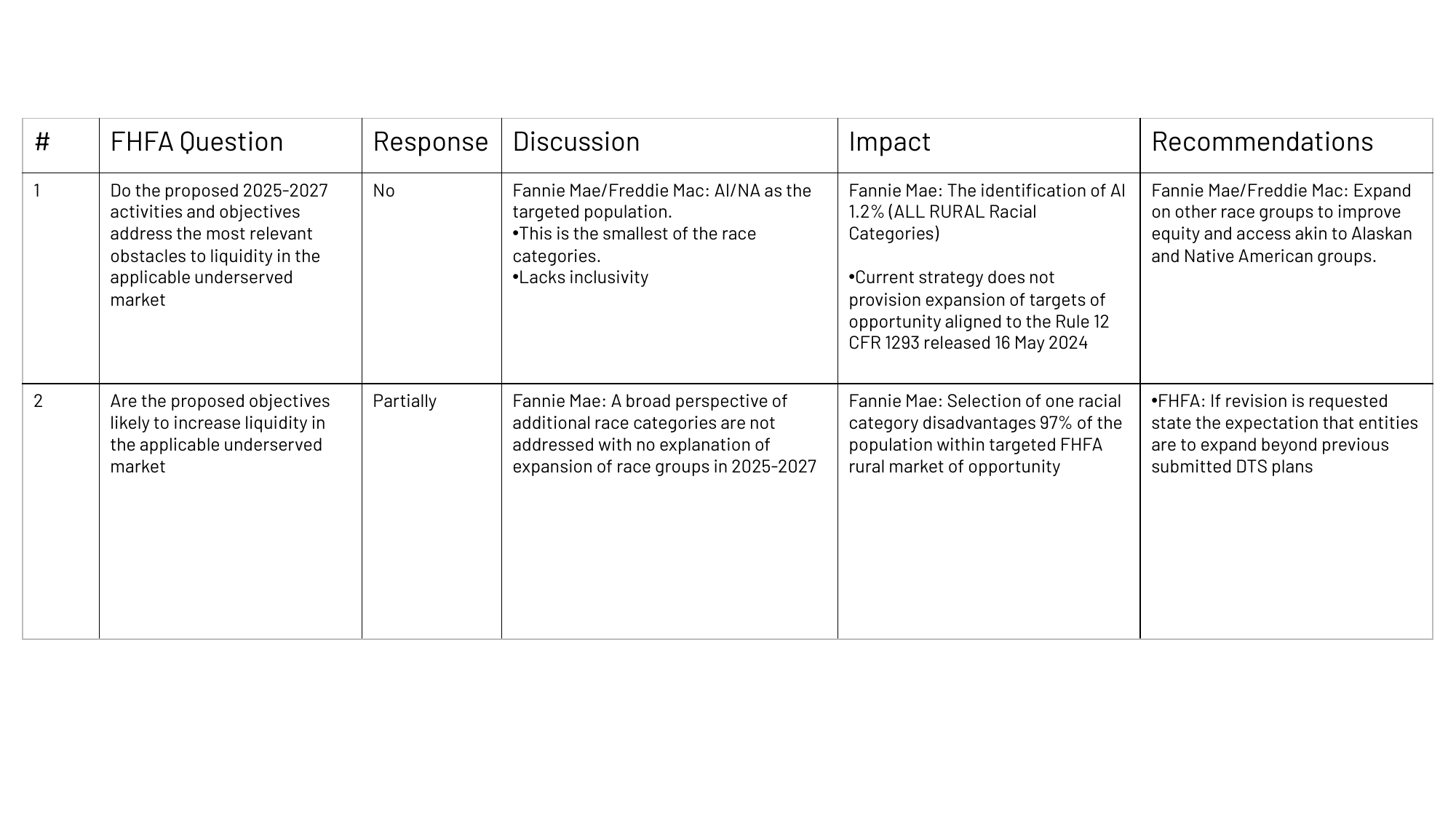

| # | FHFA Question | Response | Discussion | Impact | Recommendations |
| --- | --- | --- | --- | --- | --- |
| 1 | Do the proposed 2025-2027 activities and objectives address the most relevant obstacles to liquidity in the applicable underserved market | No | Fannie Mae/Freddie Mac: AI/NA as the targeted population. This is the smallest of the race categories. Lacks inclusivity | Fannie Mae: The identification of AI 1.2% (ALL RURAL Racial Categories) Current strategy does not provision expansion of targets of opportunity aligned to the Rule 12 CFR 1293 released 16 May 2024 | Fannie Mae/Freddie Mac: Expand on other race groups to improve equity and access akin to Alaskan and Native American groups. |
| 2 | Are the proposed objectives likely to increase liquidity in the applicable underserved market | Partially | Fannie Mae: A broad perspective of additional race categories are not addressed with no explanation of expansion of race groups in 2025-2027 | Fannie Mae: Selection of one racial category disadvantages 97% of the population within targeted FHFA rural market of opportunity | FHFA: If revision is requested state the expectation that entities are to expand beyond previous submitted DTS plans |